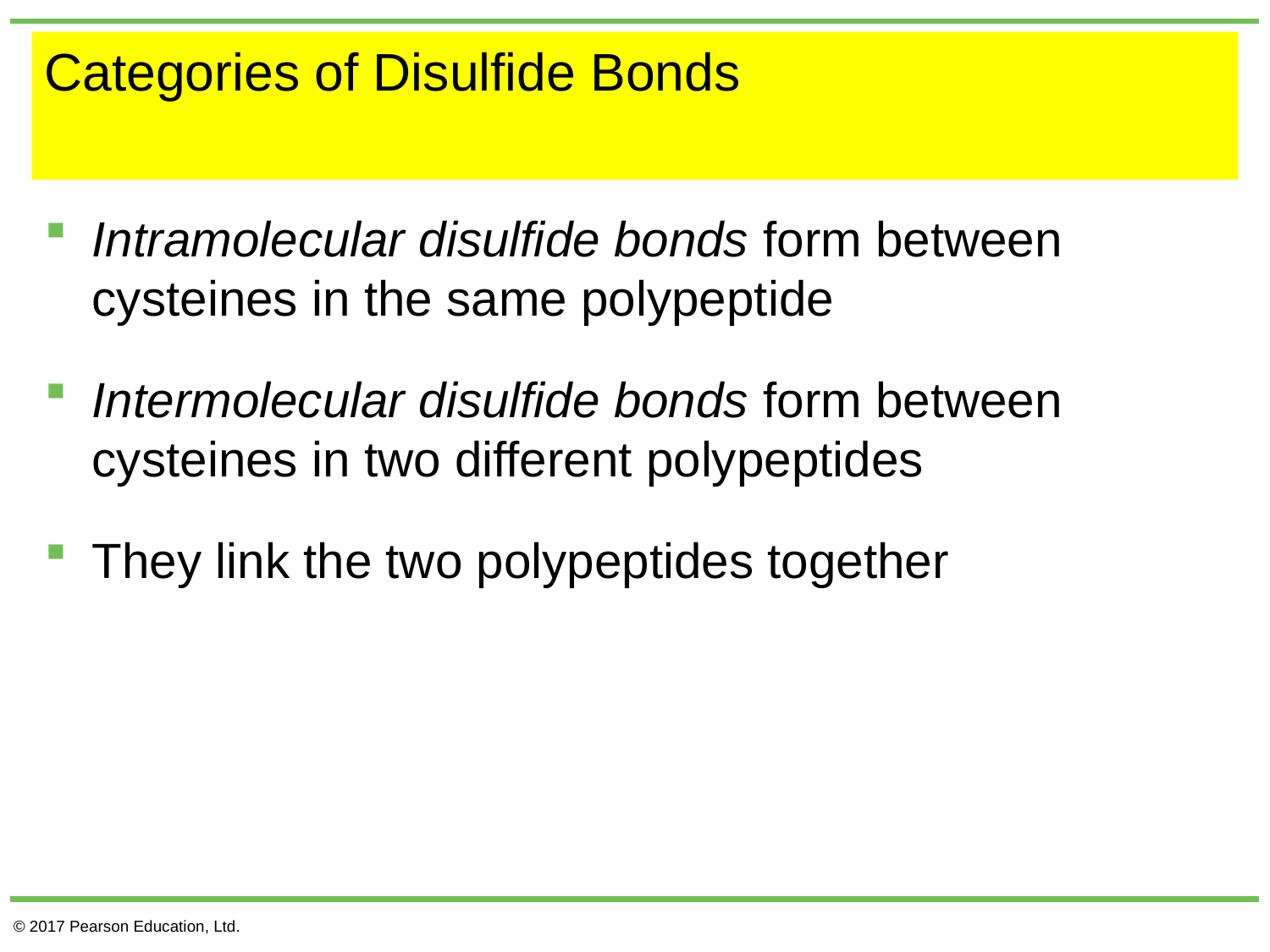

# Categories of Disulfide Bonds
Intramolecular disulfide bonds form between cysteines in the same polypeptide
Intermolecular disulfide bonds form between cysteines in two different polypeptides
They link the two polypeptides together

© 2017 Pearson Education, Ltd.